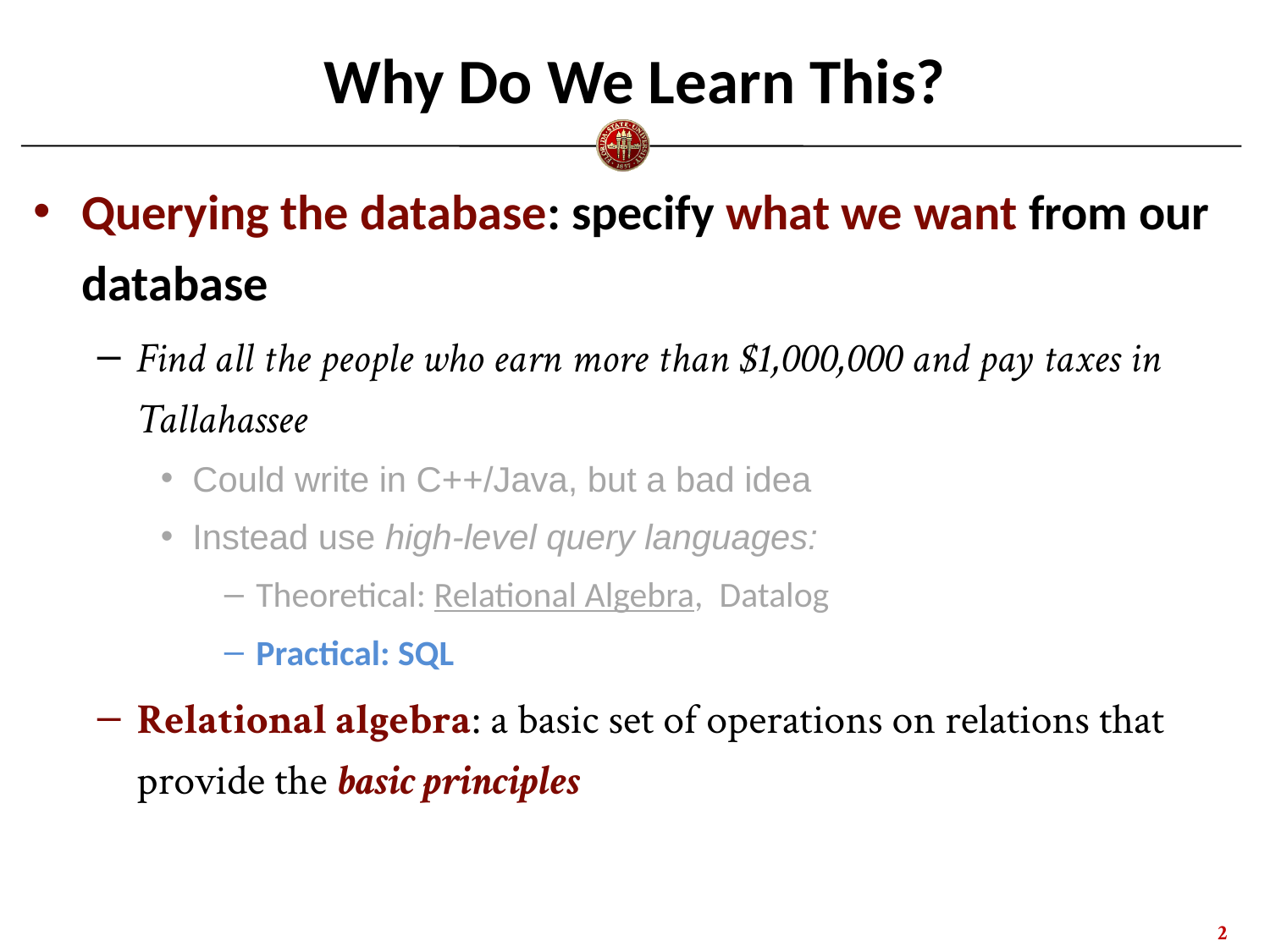

# Why Do We Learn This?
Querying the database: specify what we want from our database
Find all the people who earn more than $1,000,000 and pay taxes in Tallahassee
Could write in C++/Java, but a bad idea
Instead use high-level query languages:
Theoretical: Relational Algebra,  Datalog
Practical: SQL
Relational algebra: a basic set of operations on relations that provide the basic principles
2